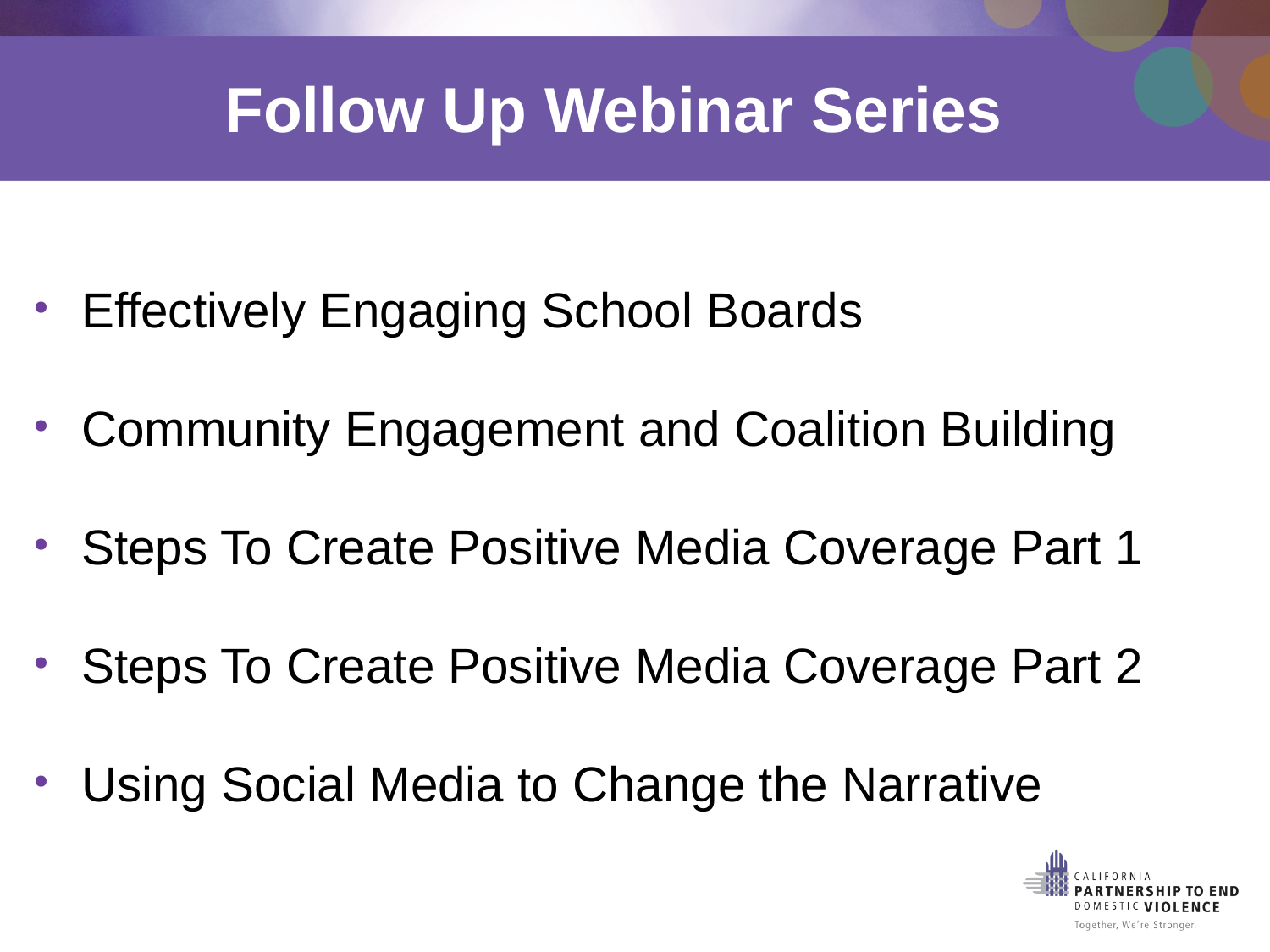

# Follow Up Webinar Series
Effectively Engaging School Boards

Community Engagement and Coalition Building

Steps To Create Positive Media Coverage Part 1

Steps To Create Positive Media Coverage Part 2

Using Social Media to Change the Narrative